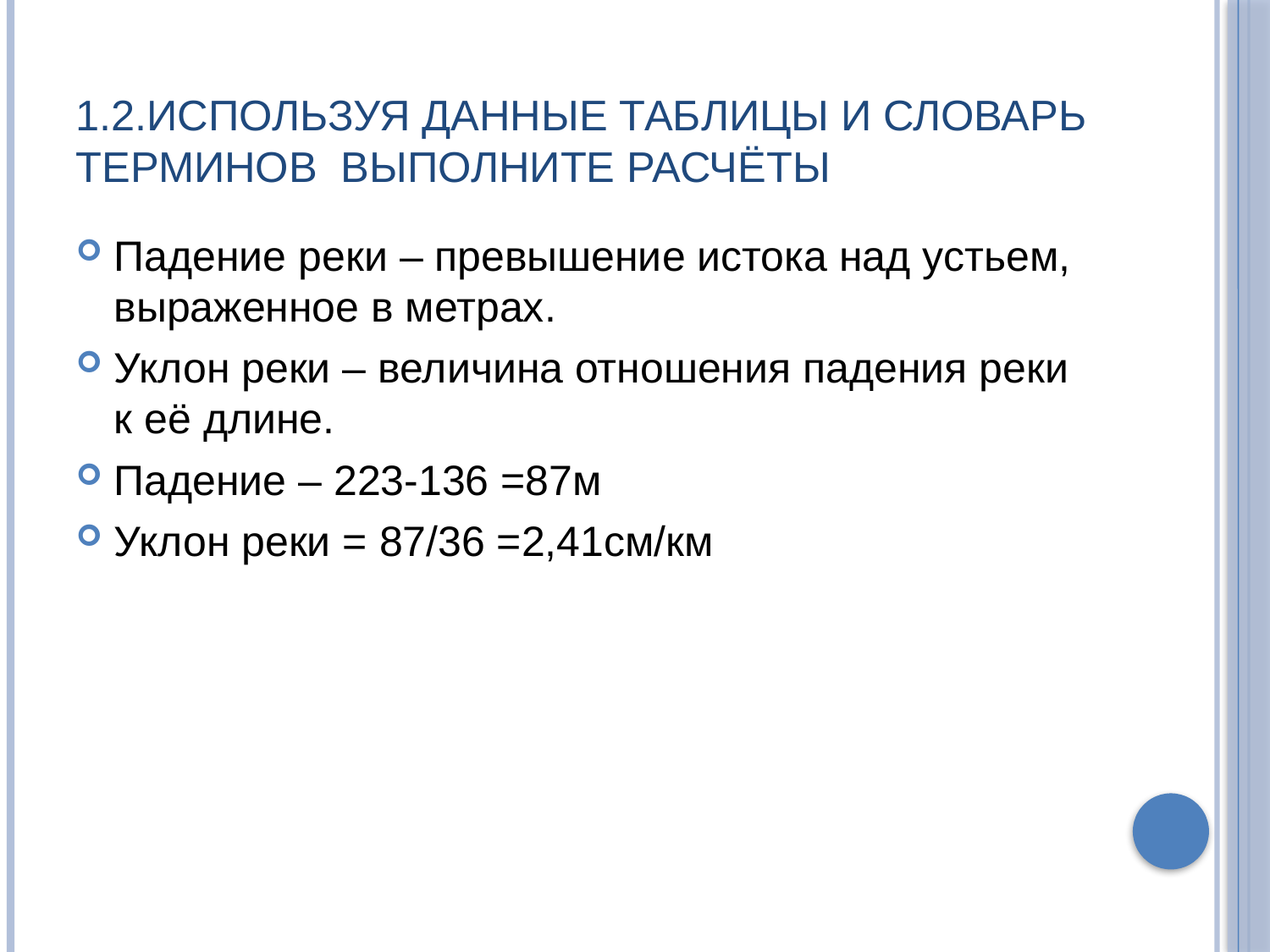

# 1.2.используя данные таблицы и словарь терминов  выполните расчёты
Падение реки – превышение истока над устьем, выраженное в метрах.
Уклон реки – величина отношения падения реки к её длине.
Падение – 223-136 =87м
Уклон реки = 87/36 =2,41см/км